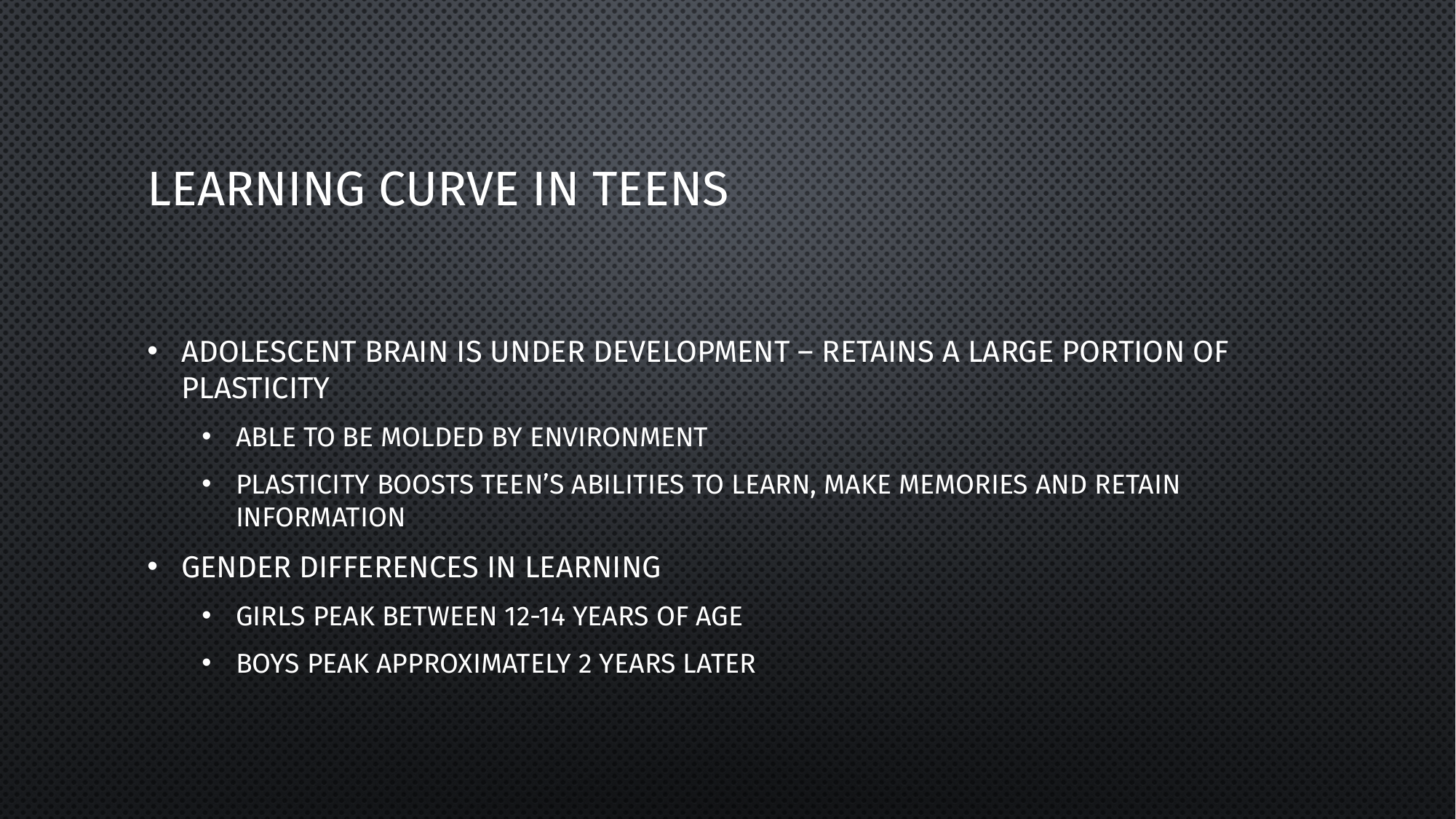

# Learning Curve in Teens
Adolescent brain is under development – retains a large portion of plasticity
Able to be molded by environment
Plasticity boosts teen’s abilities to learn, make memories and retain information
Gender differences in learning
Girls peak between 12-14 years of age
Boys peak approximately 2 years later